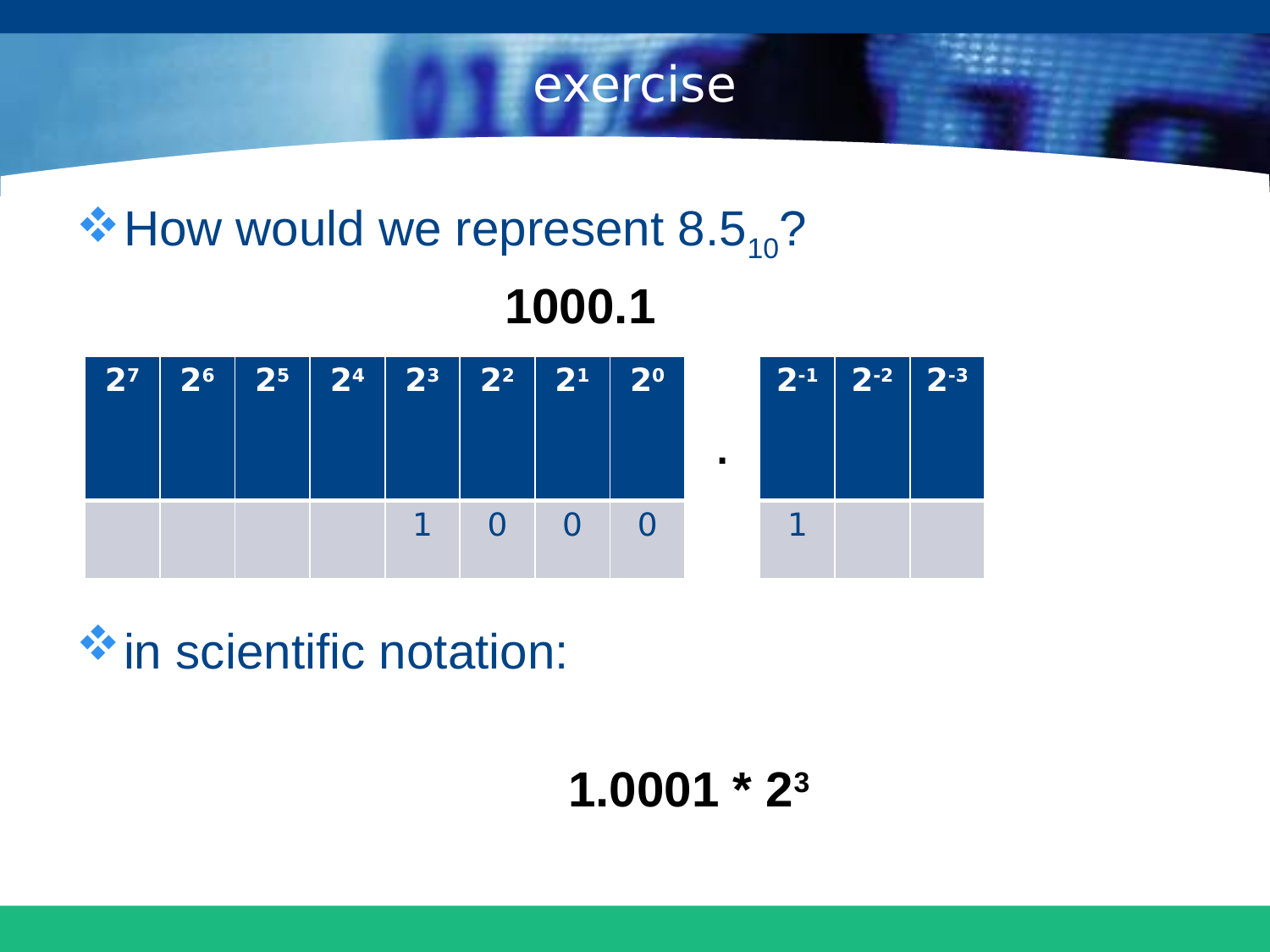

# exercise
How would we represent 8.510?
				1000.1

in scientific notation:

				1.0001 * 23
| 27 | 26 | 25 | 24 | 23 | 22 | 21 | 20 | . | 2-1 | 2-2 | 2-3 |
| --- | --- | --- | --- | --- | --- | --- | --- | --- | --- | --- | --- |
|  |  |  |  | 1 | 0 | 0 | 0 |  | 1 |  |  |